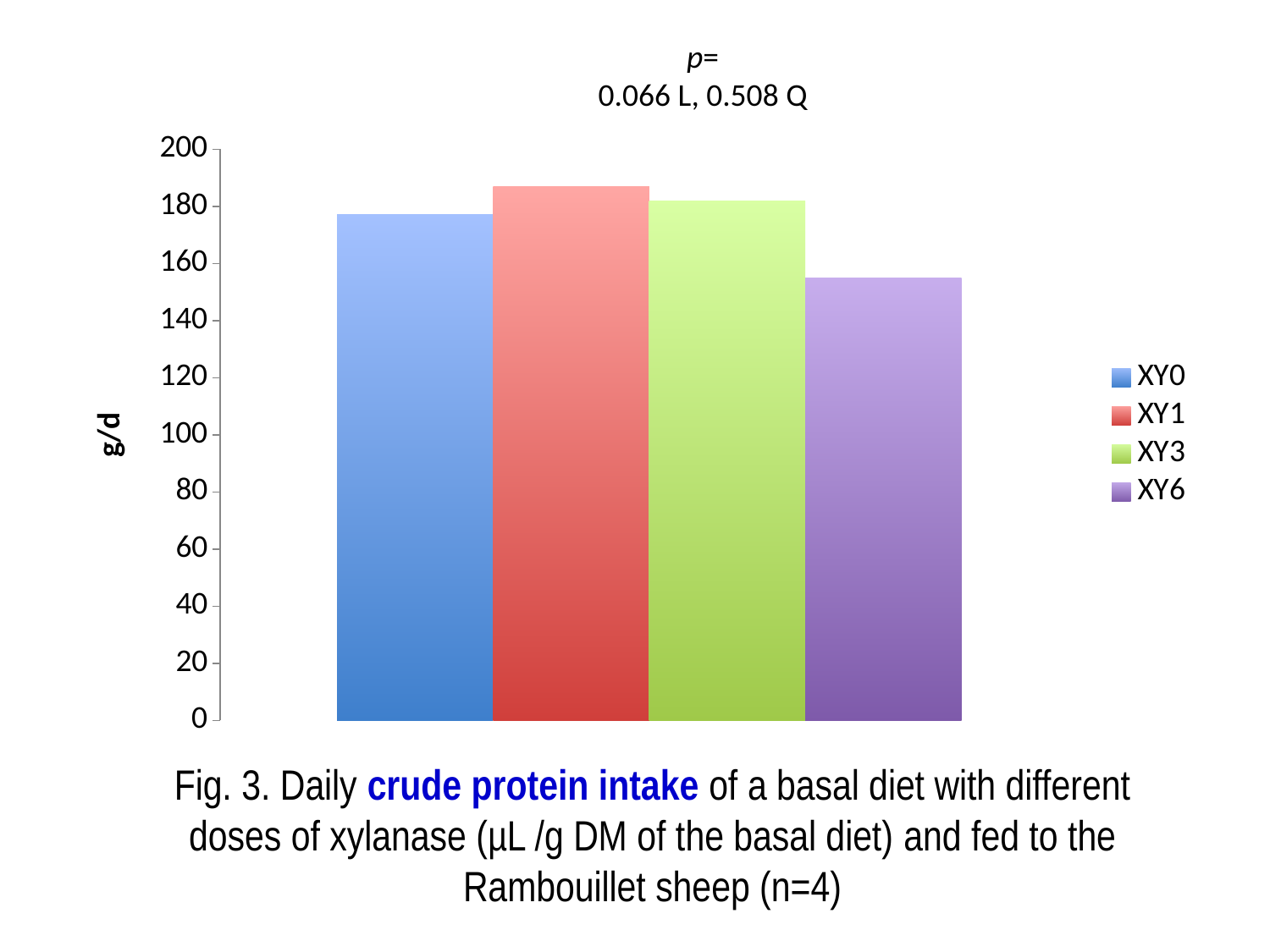

p=
0.066 L, 0.508 Q

### Chart

| Category | XY0 | XY1 | XY3 | XY6 |
|---|---|---|---|---|
| CP | 177.0 | 187.0 | 182.0 | 155.0 |
Fig. 3. Daily crude protein intake of a basal diet with different doses of xylanase (µL /g DM of the basal diet) and fed to the Rambouillet sheep (n=4)